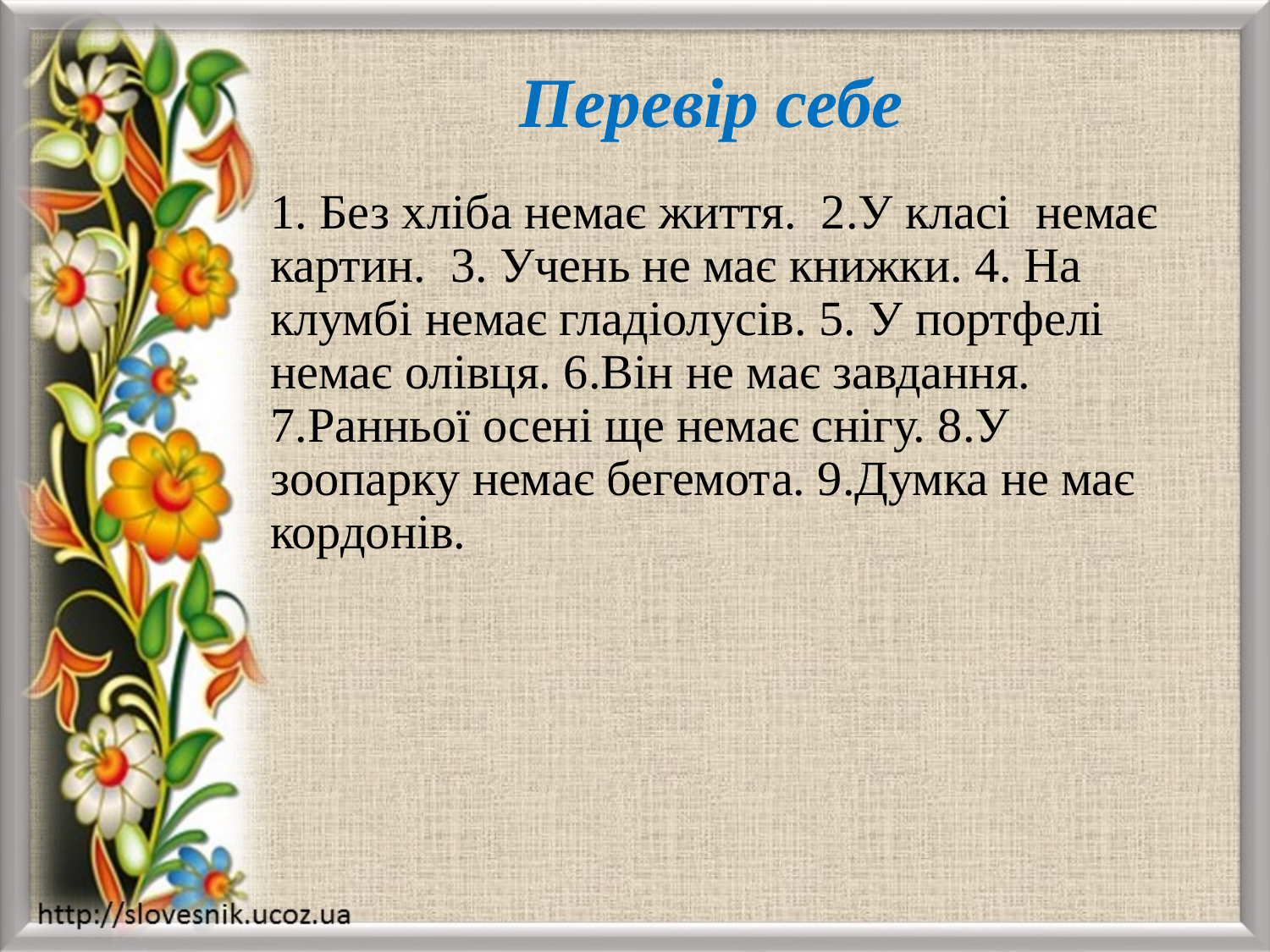

# Перевір себе
1. Без хліба немає життя.  2.У класі  немає картин.  3. Учень не має книжки. 4. На клумбі немає гладіолусів. 5. У портфелі немає олівця. 6.Він не має завдання. 7.Ранньої осені ще немає снігу. 8.У зоопарку немає бегемота. 9.Думка не має кордонів.